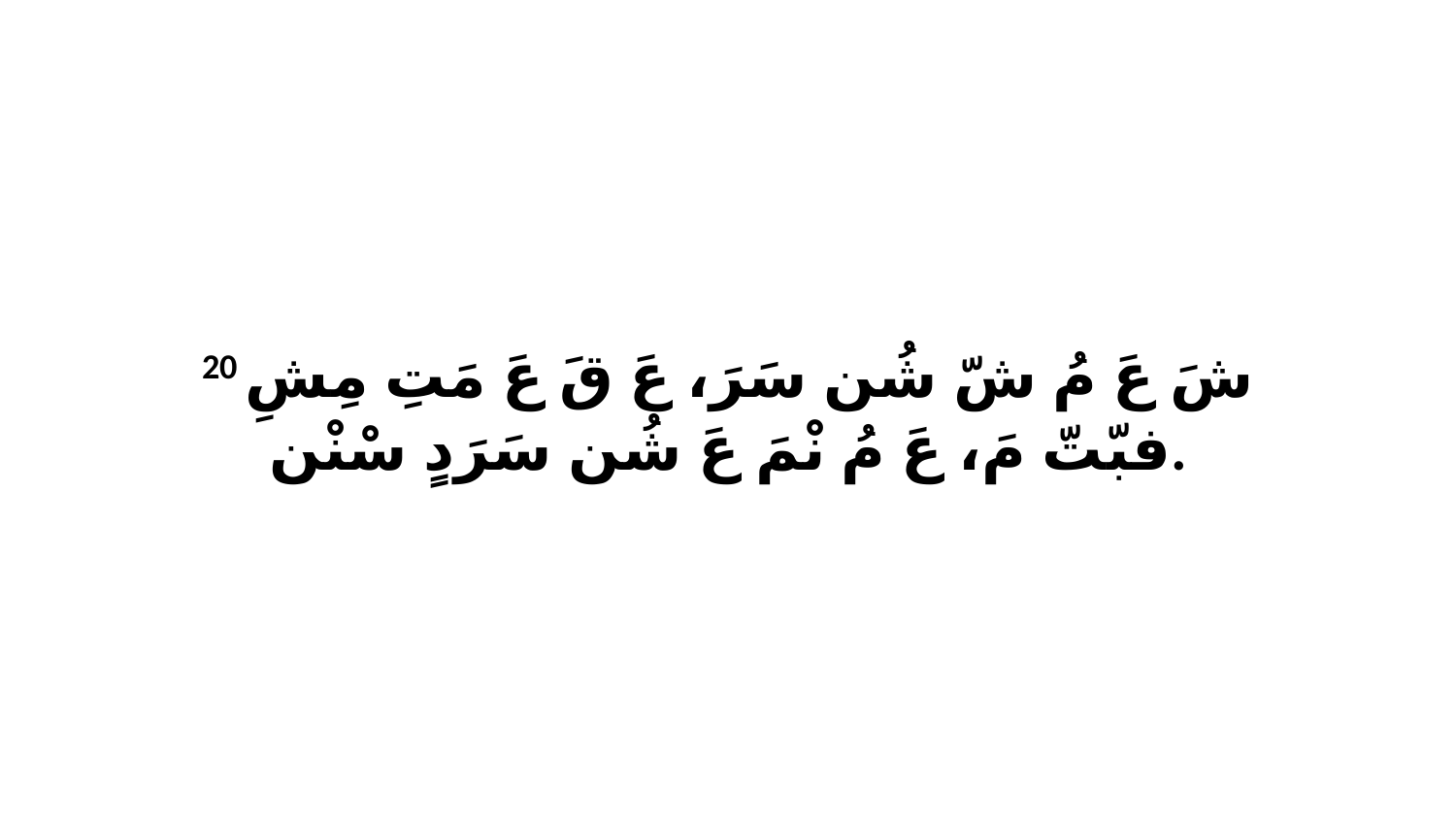

20 شَ عَ مُ شّ شُن سَرَ، عَ قَ عَ مَتِ مِشِ فبّتّ مَ، عَ مُ نْمَ عَ شُن سَرَدٍ سْنْن.